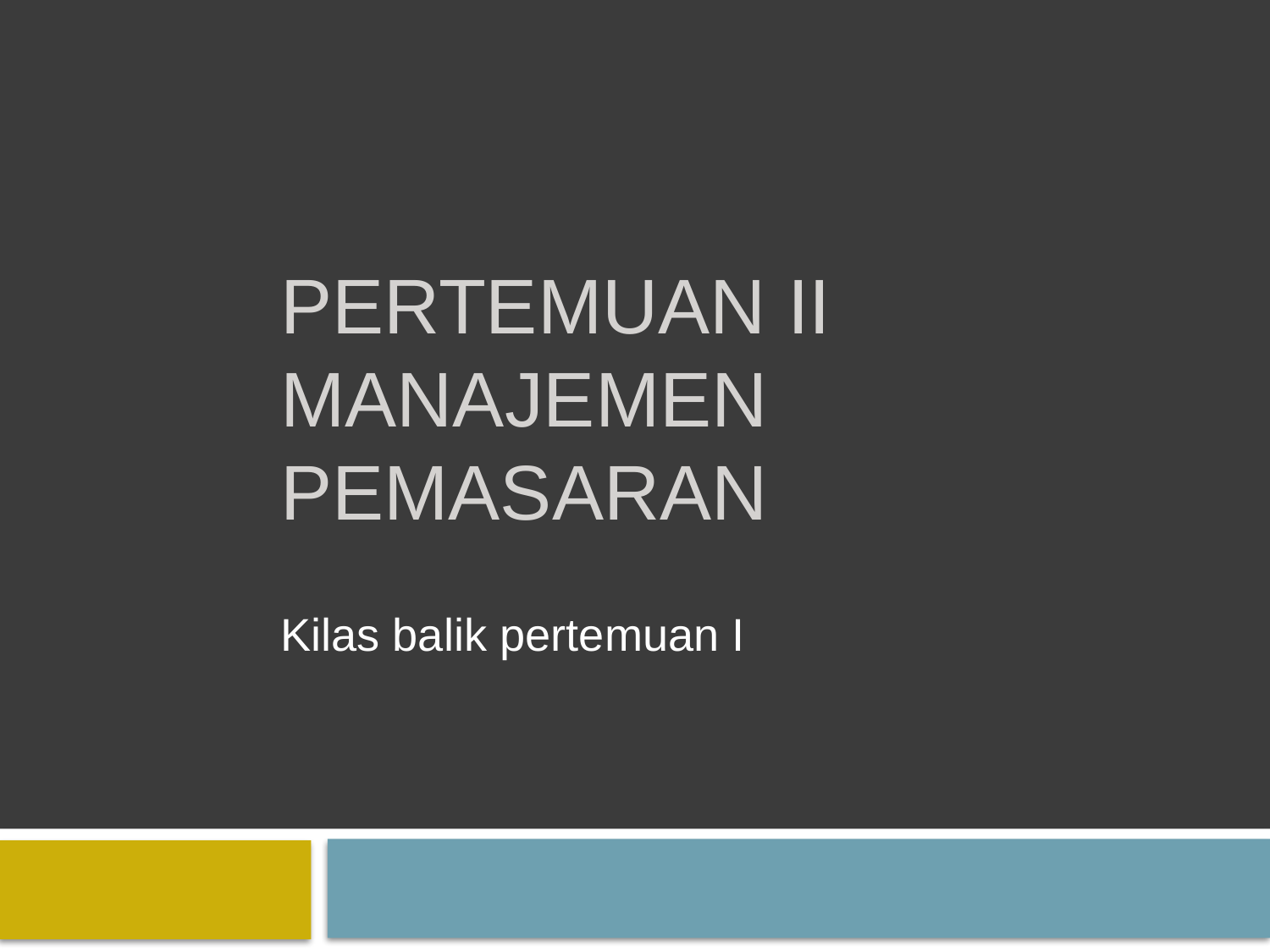

# Pertemuan ii manajemen pemasaran
Kilas balik pertemuan I